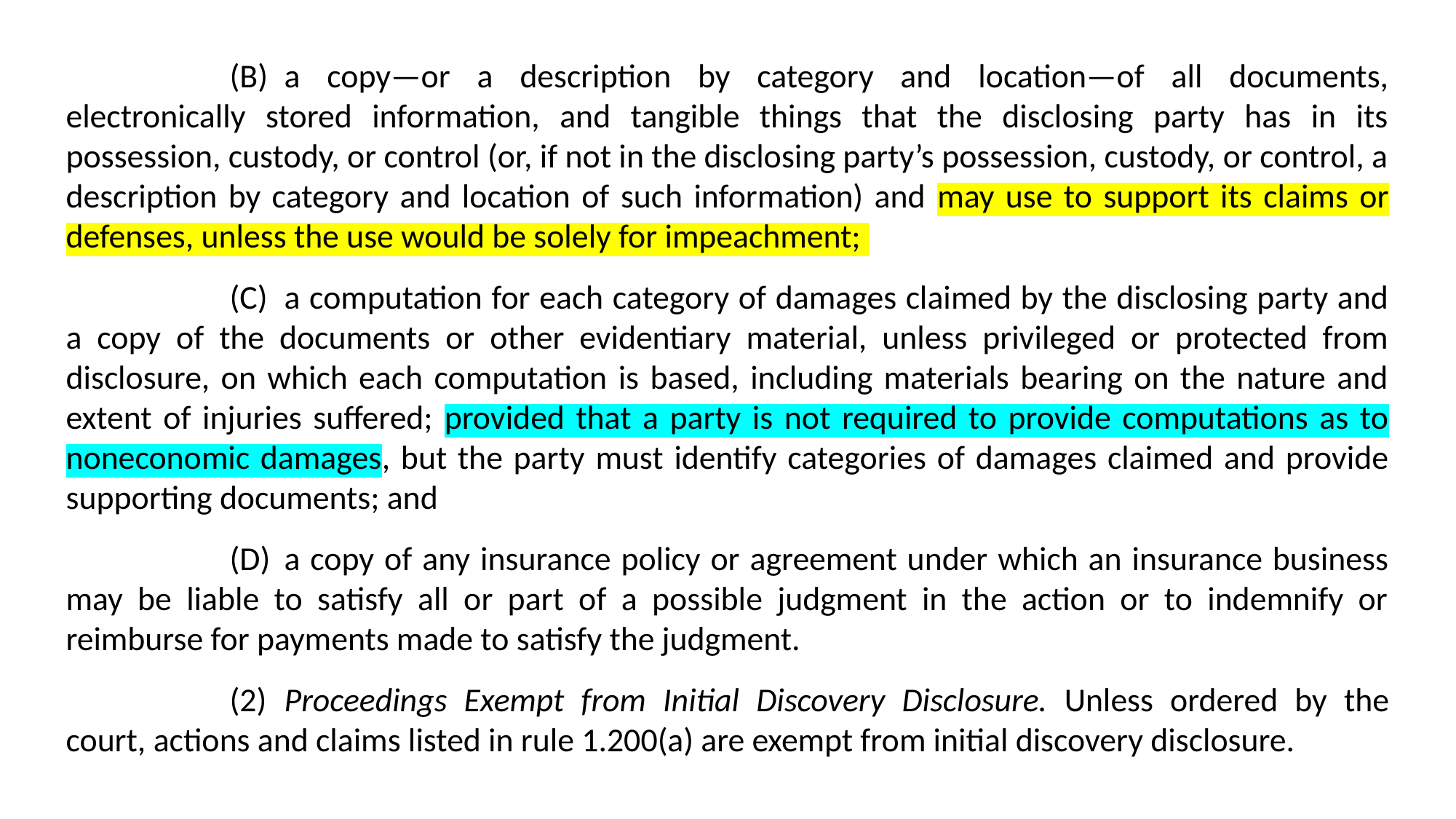

(B)	a copy—or a description by category and location—of all documents, electronically stored information, and tangible things that the disclosing party has in its possession, custody, or control (or, if not in the disclosing party’s possession, custody, or control, a description by category and location of such information) and may use to support its claims or defenses, unless the use would be solely for impeachment;
(C)	a computation for each category of damages claimed by the disclosing party and a copy of the documents or other evidentiary material, unless privileged or protected from disclosure, on which each computation is based, including materials bearing on the nature and extent of injuries suffered; provided that a party is not required to provide computations as to noneconomic damages, but the party must identify categories of damages claimed and provide supporting documents; and
(D)	a copy of any insurance policy or agreement under which an insurance business may be liable to satisfy all or part of a possible judgment in the action or to indemnify or reimburse for payments made to satisfy the judgment.
(2)	Proceedings Exempt from Initial Discovery Disclosure. Unless ordered by the court, actions and claims listed in rule 1.200(a) are exempt from initial discovery disclosure.